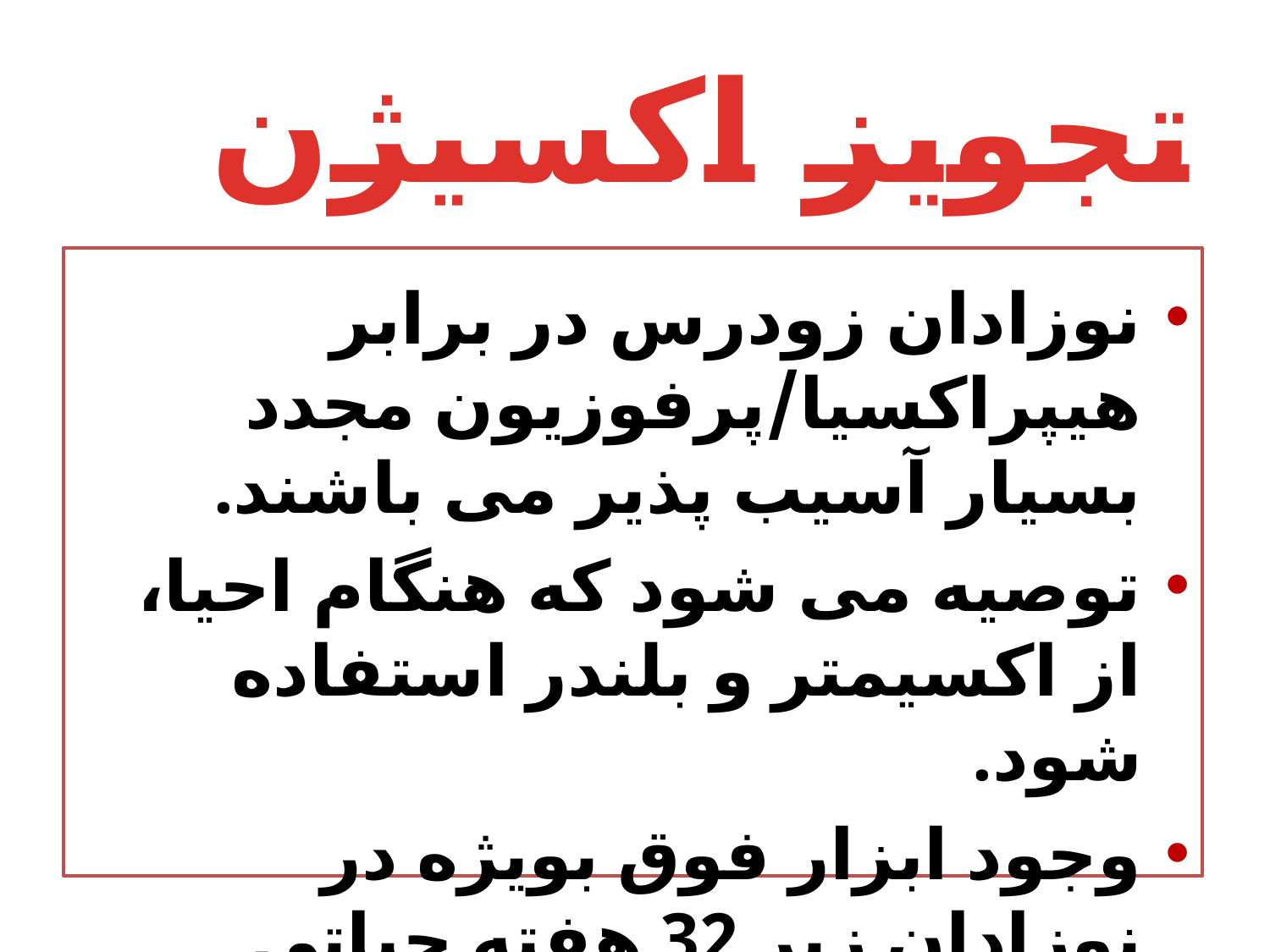

# تجویز اکسیژن
نوزادان زودرس در برابر هیپراکسیا/پرفوزیون مجدد بسیار آسیب پذیر می باشند.
توصیه می شود که هنگام احیا، از اکسیمتر و بلندر استفاده شود.
وجود ابزار فوق بویژه در نوزادان زیر 32 هفته حیاتی است.